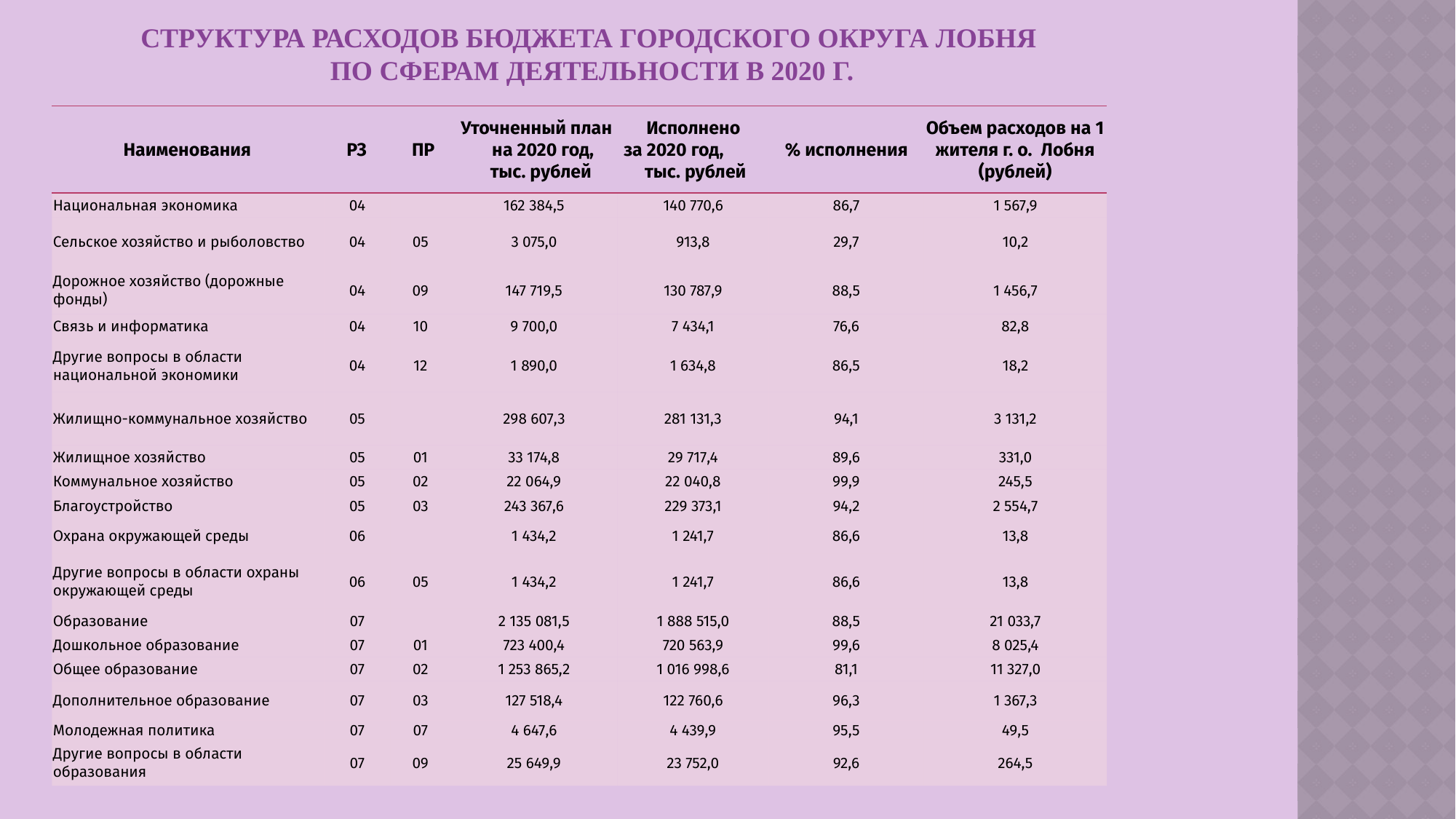

Структура расходов бюджета городского округа Лобня
по сферам деятельности в 2020 г.
| Наименования | РЗ | ПР | Уточненный план на 2020 год, тыс. рублей | Исполнено за 2020 год, тыс. рублей | % исполнения | Объем расходов на 1 жителя г. о. Лобня (рублей) |
| --- | --- | --- | --- | --- | --- | --- |
| Национальная экономика | 04 |  | 162 384,5 | 140 770,6 | 86,7 | 1 567,9 |
| --- | --- | --- | --- | --- | --- | --- |
| Сельское хозяйство и рыболовство | 04 | 05 | 3 075,0 | 913,8 | 29,7 | 10,2 |
| Дорожное хозяйство (дорожные фонды) | 04 | 09 | 147 719,5 | 130 787,9 | 88,5 | 1 456,7 |
| Связь и информатика | 04 | 10 | 9 700,0 | 7 434,1 | 76,6 | 82,8 |
| Другие вопросы в области национальной экономики | 04 | 12 | 1 890,0 | 1 634,8 | 86,5 | 18,2 |
| Жилищно-коммунальное хозяйство | 05 |  | 298 607,3 | 281 131,3 | 94,1 | 3 131,2 |
| Жилищное хозяйство | 05 | 01 | 33 174,8 | 29 717,4 | 89,6 | 331,0 |
| Коммунальное хозяйство | 05 | 02 | 22 064,9 | 22 040,8 | 99,9 | 245,5 |
| Благоустройство | 05 | 03 | 243 367,6 | 229 373,1 | 94,2 | 2 554,7 |
| Охрана окружающей среды | 06 |  | 1 434,2 | 1 241,7 | 86,6 | 13,8 |
| Другие вопросы в области охраны окружающей среды | 06 | 05 | 1 434,2 | 1 241,7 | 86,6 | 13,8 |
| Образование | 07 |  | 2 135 081,5 | 1 888 515,0 | 88,5 | 21 033,7 |
| Дошкольное образование | 07 | 01 | 723 400,4 | 720 563,9 | 99,6 | 8 025,4 |
| Общее образование | 07 | 02 | 1 253 865,2 | 1 016 998,6 | 81,1 | 11 327,0 |
| Дополнительное образование | 07 | 03 | 127 518,4 | 122 760,6 | 96,3 | 1 367,3 |
| Молодежная политика | 07 | 07 | 4 647,6 | 4 439,9 | 95,5 | 49,5 |
| Другие вопросы в области образования | 07 | 09 | 25 649,9 | 23 752,0 | 92,6 | 264,5 |